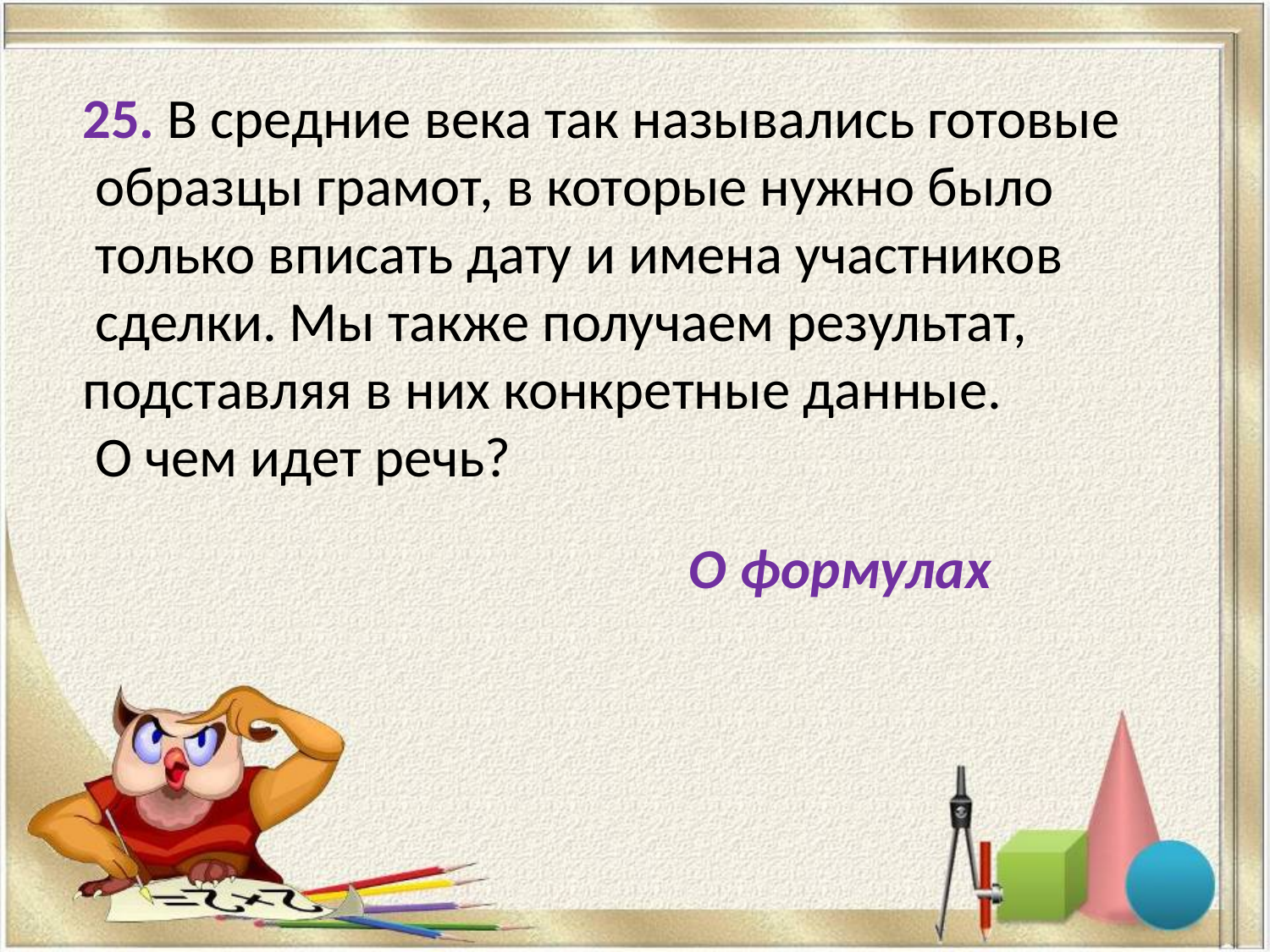

25. В средние века так назывались готовые
 образцы грамот, в которые нужно было
 только вписать дату и имена участников
 сделки. Мы также получаем результат,
подставляя в них конкретные данные.
 О чем идет речь?

О формулах